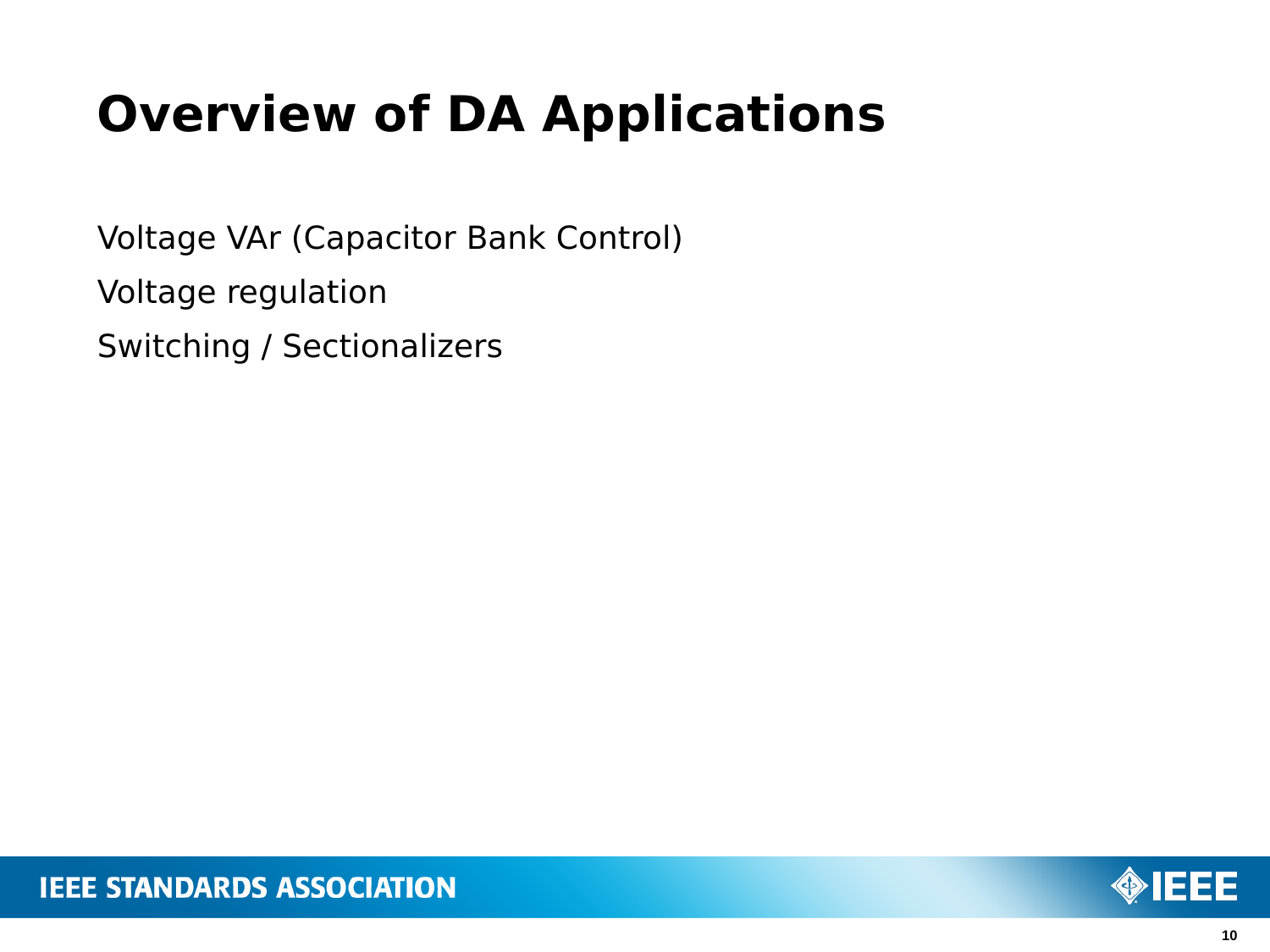

# Overview of DA Applications
Voltage VAr (Capacitor Bank Control)
Voltage regulation
Switching / Sectionalizers

10